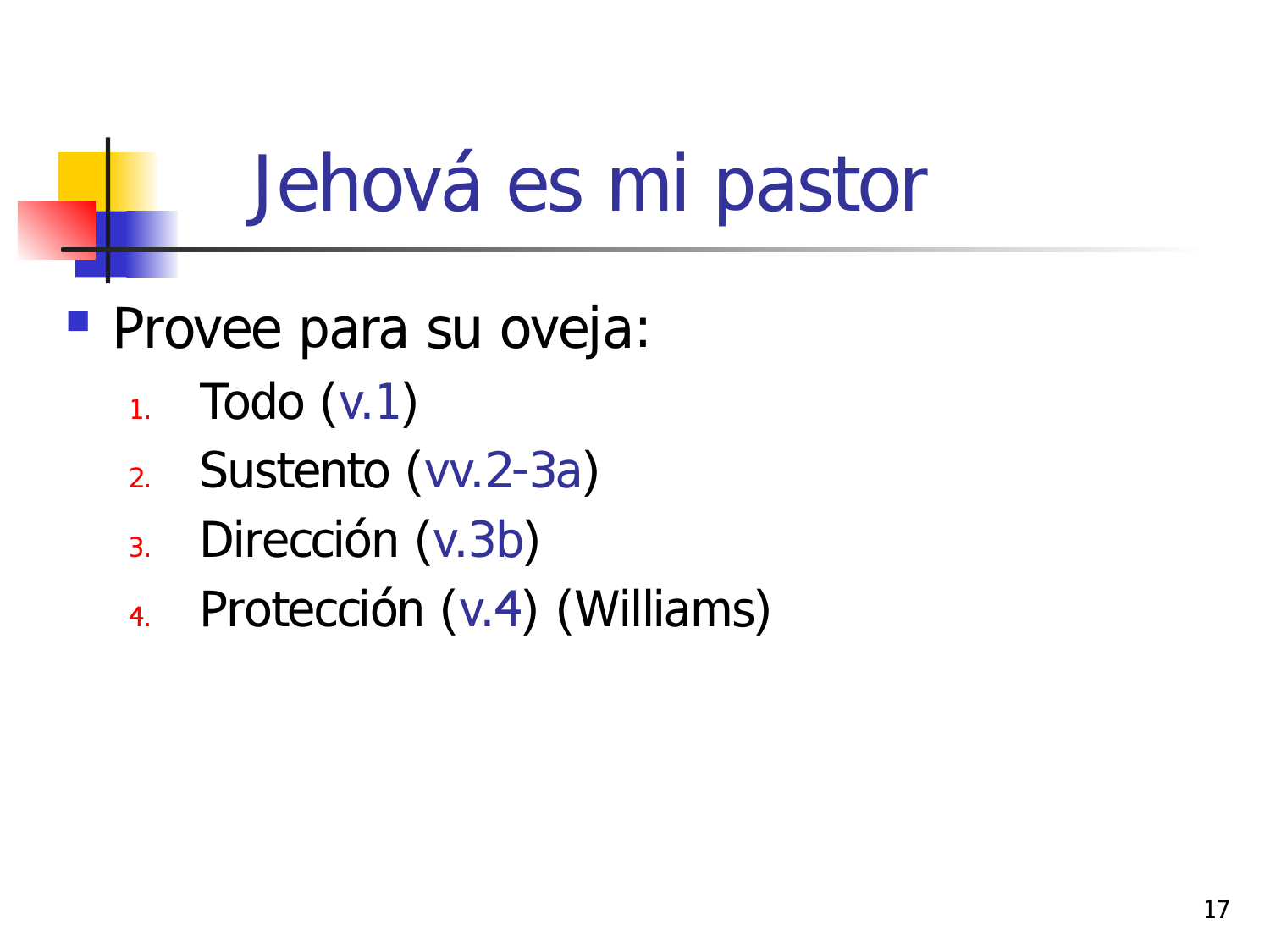

# Jehová es mi pastor
Provee para su oveja:
Todo (v.1)
Sustento (vv.2-3a)
Dirección (v.3b)
Protección (v.4) (Williams)
17